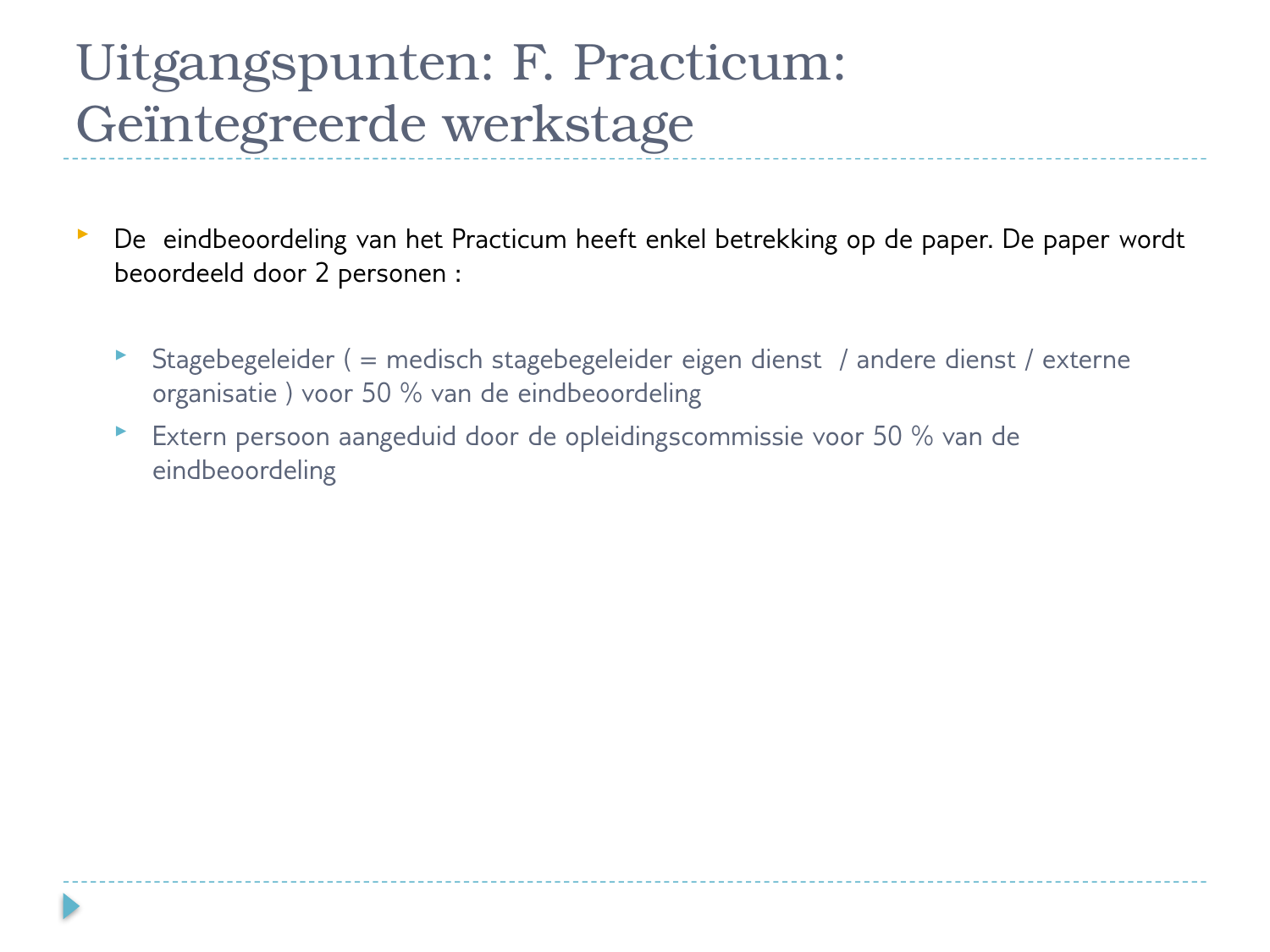

# Uitgangspunten: F. Practicum: Geïntegreerde werkstage

De  eindbeoordeling van het Practicum heeft enkel betrekking op de paper. De paper wordt beoordeeld door 2 personen :

Stagebegeleider ( = medisch stagebegeleider eigen dienst  / andere dienst / externe organisatie ) voor 50 % van de eindbeoordeling
Extern persoon aangeduid door de opleidingscommissie voor 50 % van de eindbeoordeling